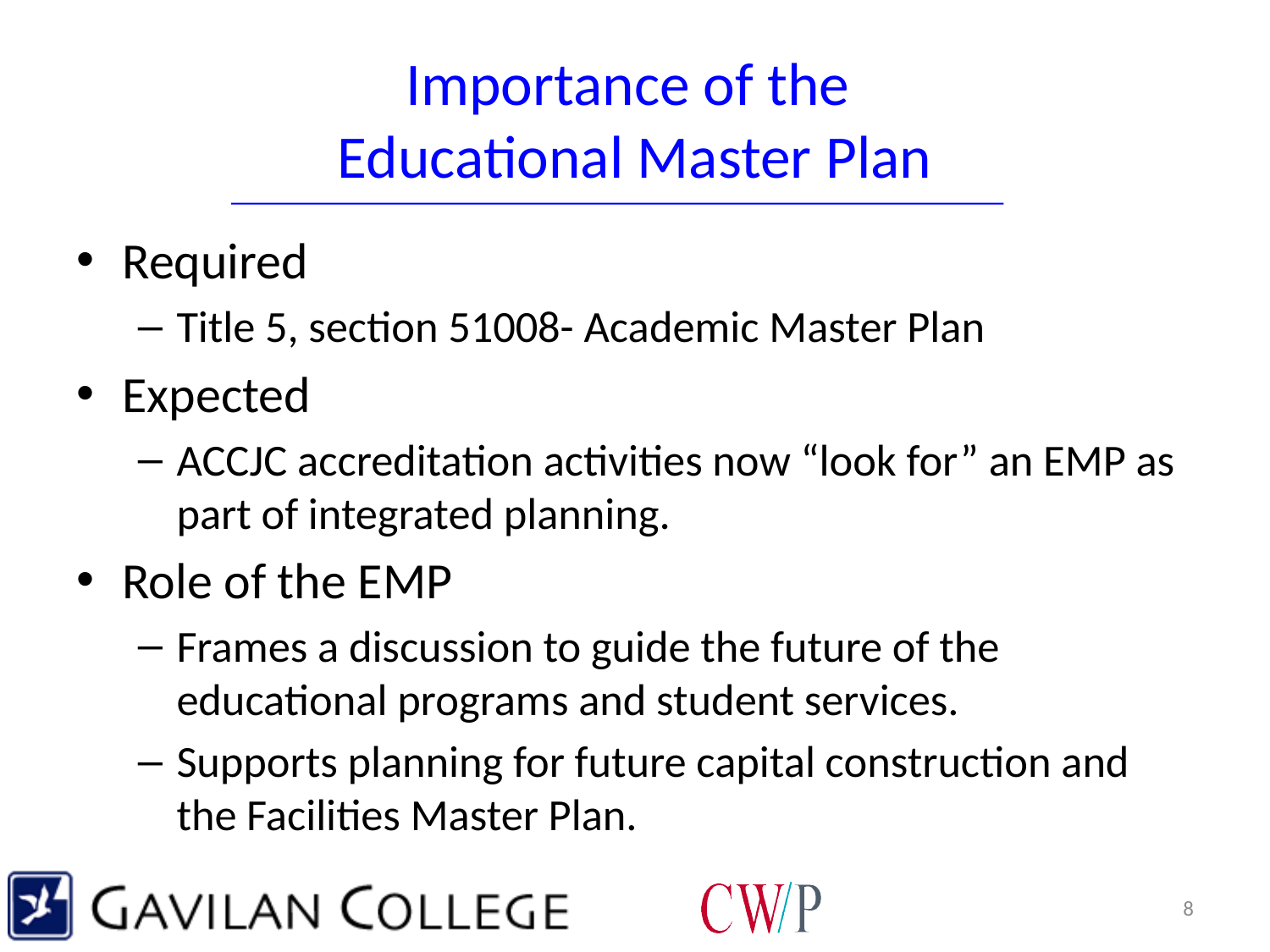

# Importance of the Educational Master Plan

Required
Title 5, section 51008- Academic Master Plan
Expected
ACCJC accreditation activities now “look for” an EMP as part of integrated planning.
Role of the EMP
Frames a discussion to guide the future of the educational programs and student services.
Supports planning for future capital construction and the Facilities Master Plan.

8